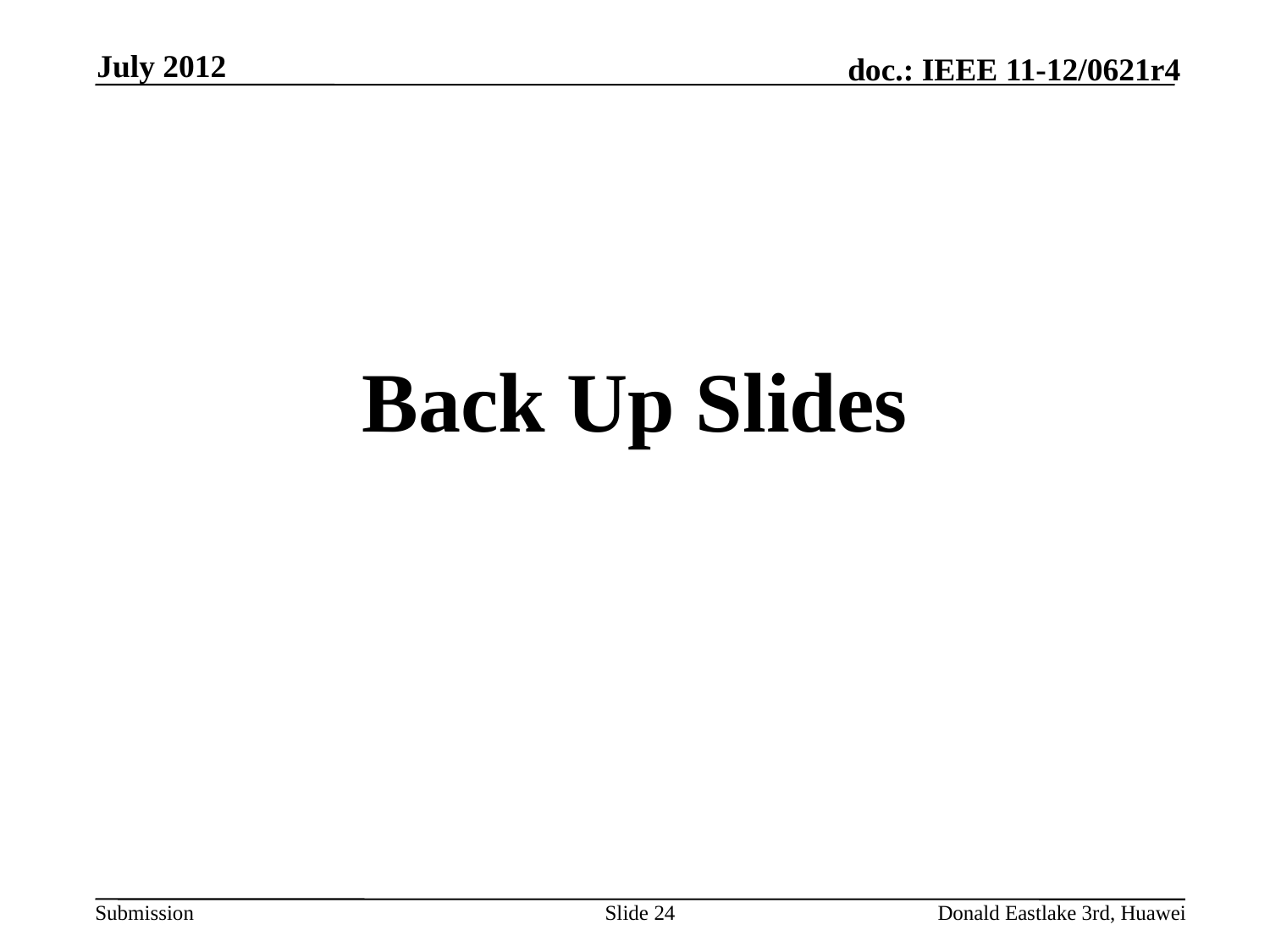

July 2012
# Back Up Slides

Slide 24
Donald Eastlake 3rd, Huawei